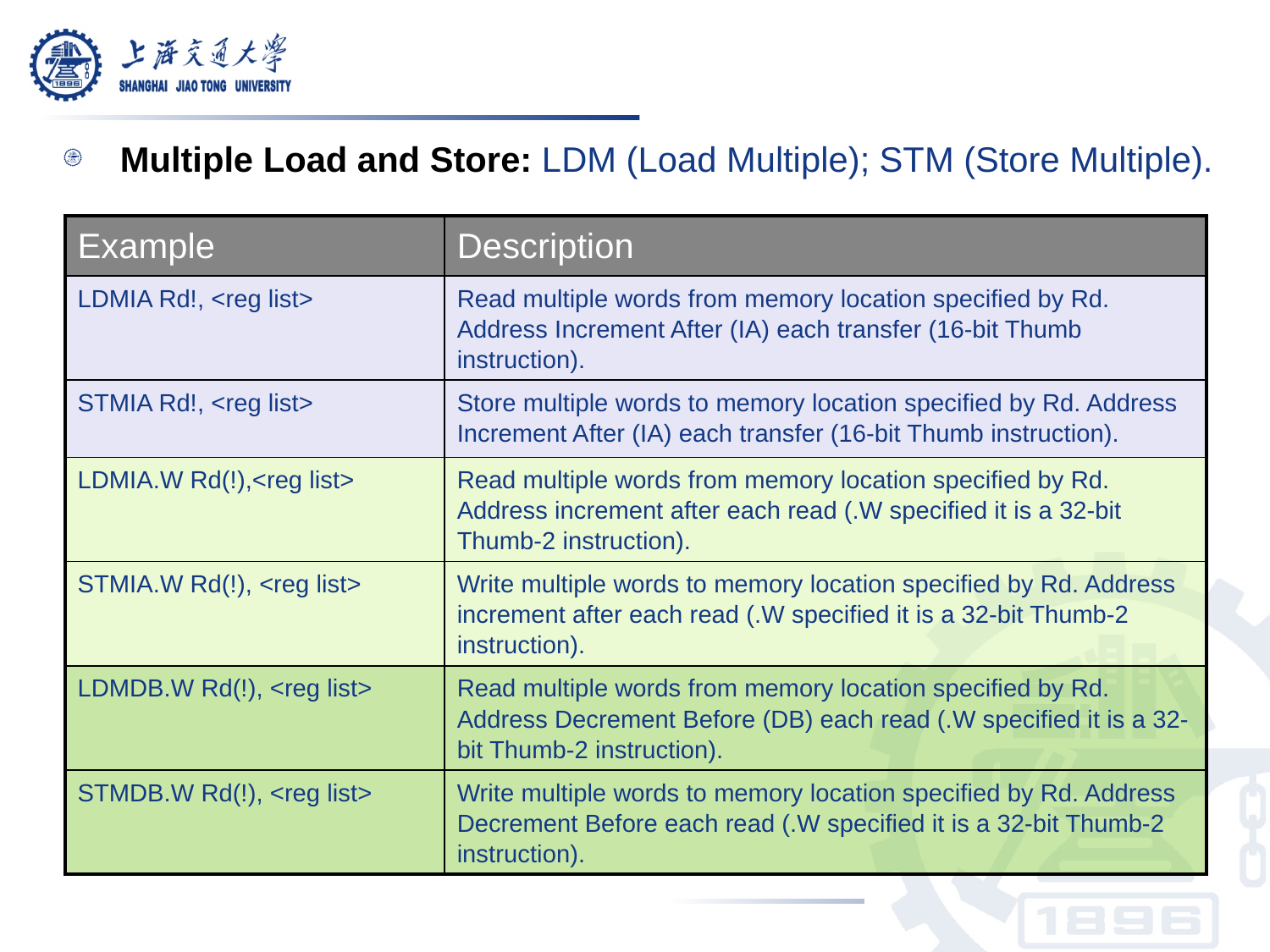

Multiple Load and Store: LDM (Load Multiple); STM (Store Multiple).
| Example | Description |
| --- | --- |
| LDMIA Rd!, <reg list> | Read multiple words from memory location specified by Rd. Address Increment After (IA) each transfer (16-bit Thumb instruction). |
| STMIA Rd!, <reg list> | Store multiple words to memory location specified by Rd. Address Increment After (IA) each transfer (16-bit Thumb instruction). |
| LDMIA.W Rd(!),<reg list> | Read multiple words from memory location specified by Rd. Address increment after each read (.W specified it is a 32-bit Thumb-2 instruction). |
| STMIA.W Rd(!), <reg list> | Write multiple words to memory location specified by Rd. Address increment after each read (.W specified it is a 32-bit Thumb-2 instruction). |
| LDMDB.W Rd(!), <reg list> | Read multiple words from memory location specified by Rd. Address Decrement Before (DB) each read (.W specified it is a 32-bit Thumb-2 instruction). |
| STMDB.W Rd(!), <reg list> | Write multiple words to memory location specified by Rd. Address Decrement Before each read (.W specified it is a 32-bit Thumb-2 instruction). |